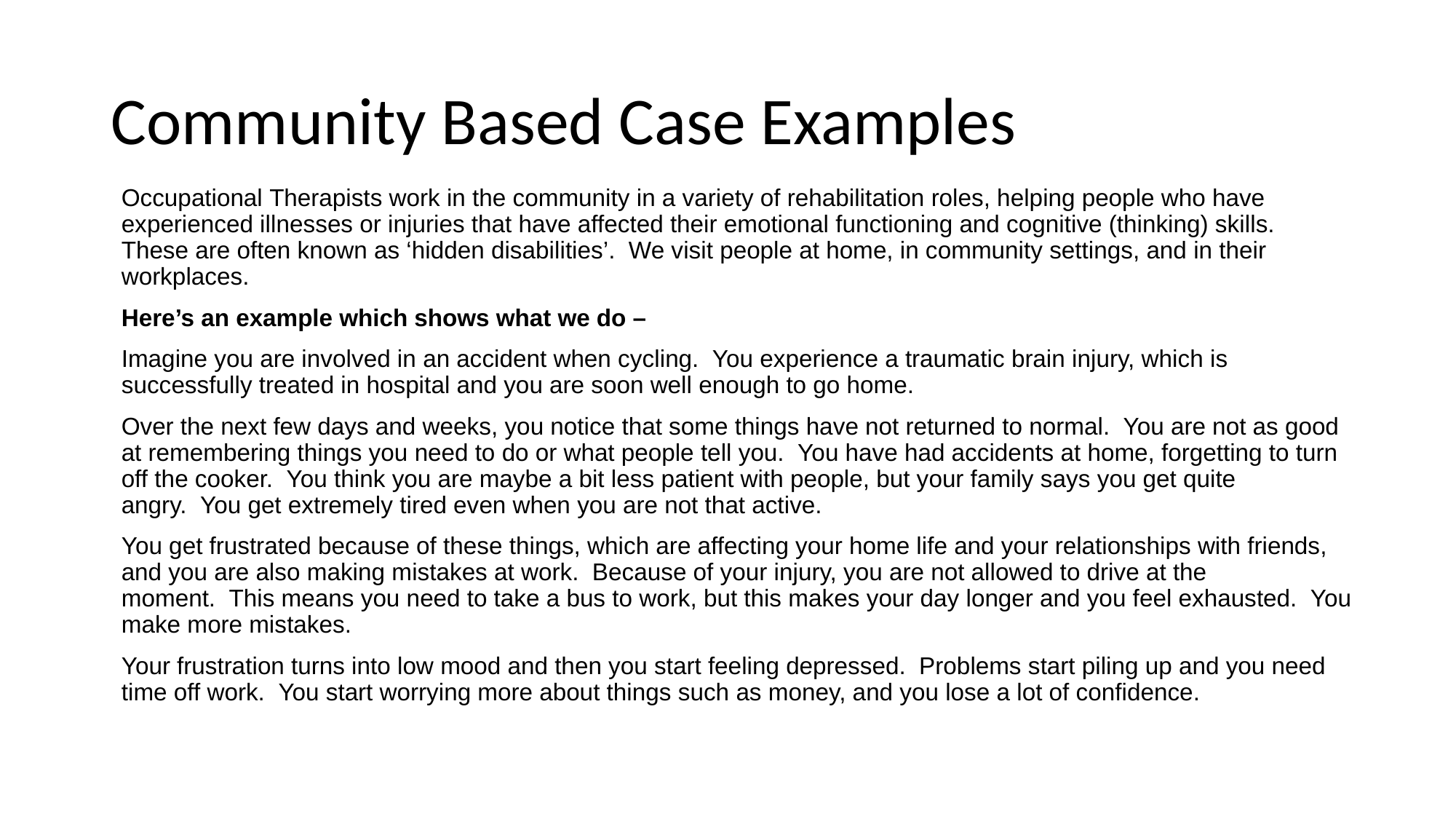

# Community Based Case Examples
Occupational Therapists work in the community in a variety of rehabilitation roles, helping people who have experienced illnesses or injuries that have affected their emotional functioning and cognitive (thinking) skills.  These are often known as ‘hidden disabilities’.  We visit people at home, in community settings, and in their workplaces.
Here’s an example which shows what we do –
Imagine you are involved in an accident when cycling.  You experience a traumatic brain injury, which is successfully treated in hospital and you are soon well enough to go home.
Over the next few days and weeks, you notice that some things have not returned to normal.  You are not as good at remembering things you need to do or what people tell you.  You have had accidents at home, forgetting to turn off the cooker.  You think you are maybe a bit less patient with people, but your family says you get quite angry.  You get extremely tired even when you are not that active.
You get frustrated because of these things, which are affecting your home life and your relationships with friends, and you are also making mistakes at work.  Because of your injury, you are not allowed to drive at the moment.  This means you need to take a bus to work, but this makes your day longer and you feel exhausted.  You make more mistakes.
Your frustration turns into low mood and then you start feeling depressed.  Problems start piling up and you need time off work.  You start worrying more about things such as money, and you lose a lot of confidence.